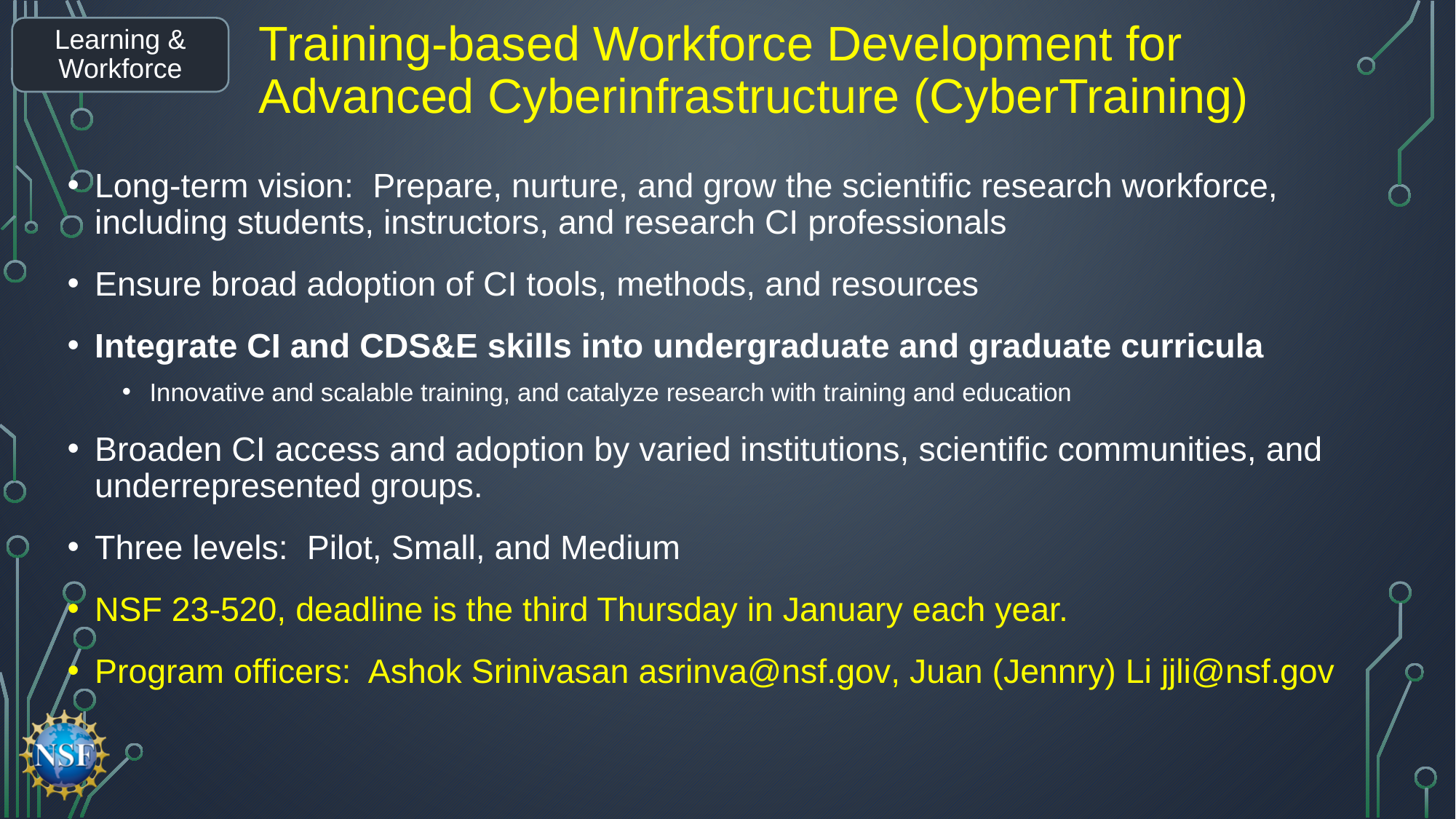

Learning & Workforce
# Training-based Workforce Development for Advanced Cyberinfrastructure (CyberTraining)
Long-term vision:  Prepare, nurture, and grow the scientific research workforce, including students, instructors, and research CI professionals
Ensure broad adoption of CI tools, methods, and resources
Integrate CI and CDS&E skills into undergraduate and graduate curricula
Innovative and scalable training, and catalyze research with training and education
Broaden CI access and adoption by varied institutions, scientific communities, and underrepresented groups.
Three levels:  Pilot, Small, and Medium
NSF 23-520, deadline is the third Thursday in January each year.
Program officers:  Ashok Srinivasan asrinva@nsf.gov, Juan (Jennry) Li jjli@nsf.gov